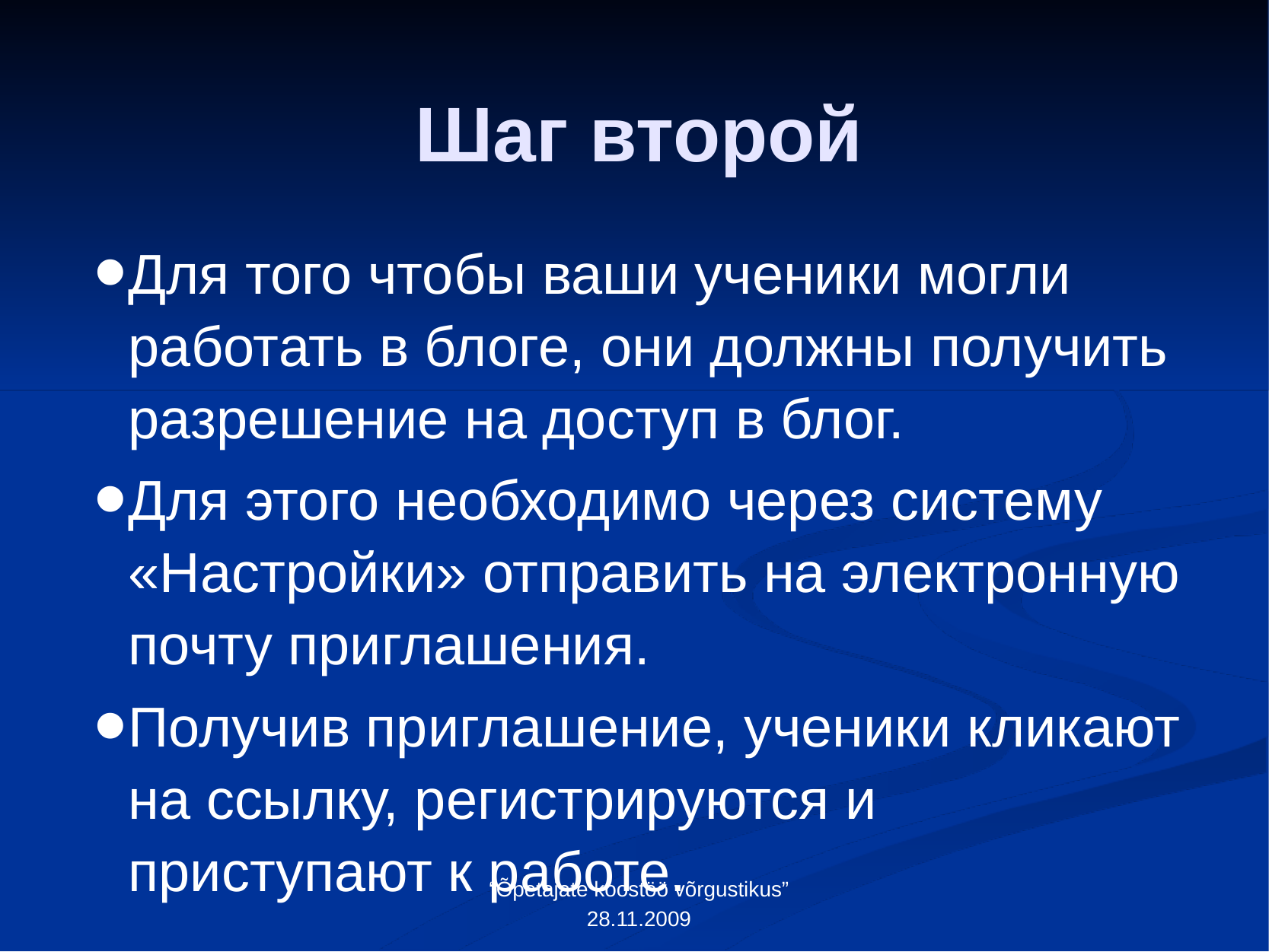

# Шаг второй
Для того чтобы ваши ученики могли работать в блоге, они должны получить разрешение на доступ в блог.
Для этого необходимо через систему «Настройки» отправить на электронную почту приглашения.
Получив приглашение, ученики кликают на ссылку, регистрируются и приступают к работе.
“Õpetajate koostöö võrgustikus” 28.11.2009